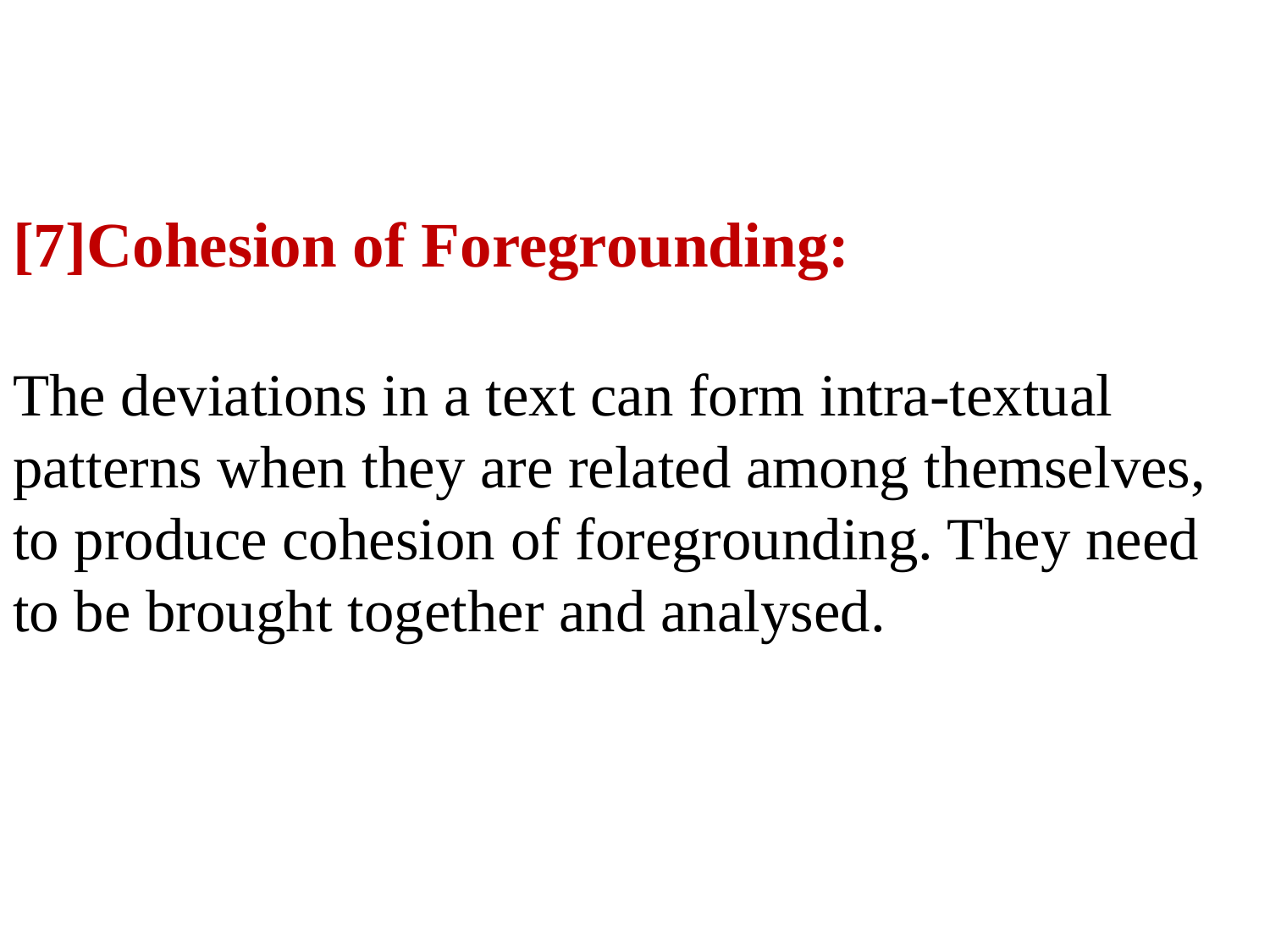

# [7]Cohesion of Foregrounding: The deviations in a text can form intra-textual patterns when they are related among themselves, to produce cohesion of foregrounding. They need to be brought together and analysed.